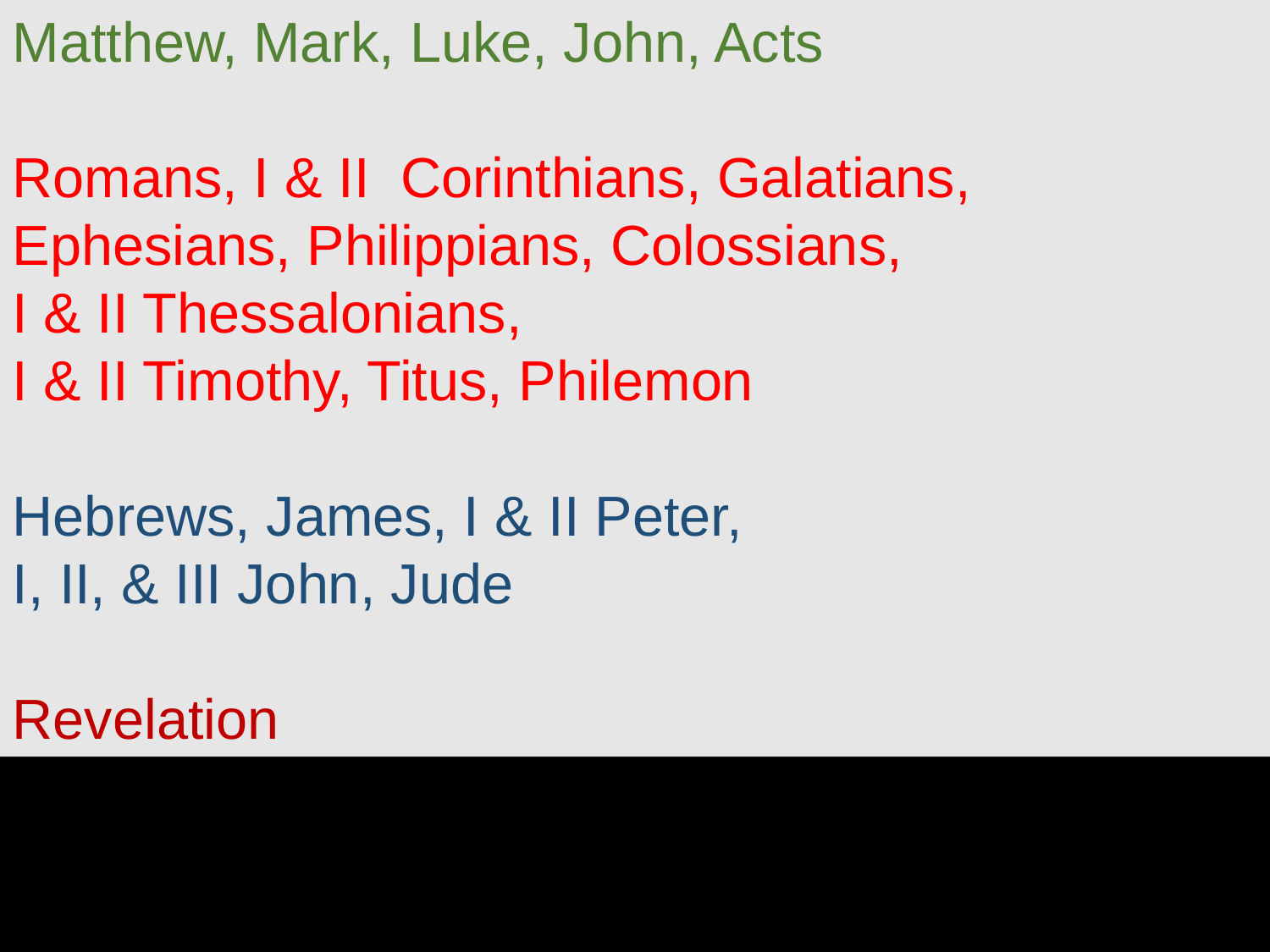

Matthew, Mark, Luke, John, Acts

Romans, I & II  Corinthians, Galatians, Ephesians, Philippians, Colossians,
I & II Thessalonians,
I & II Timothy, Titus, Philemon

Hebrews, James, I & II Peter,
I, II, & III John, Jude

Revelation